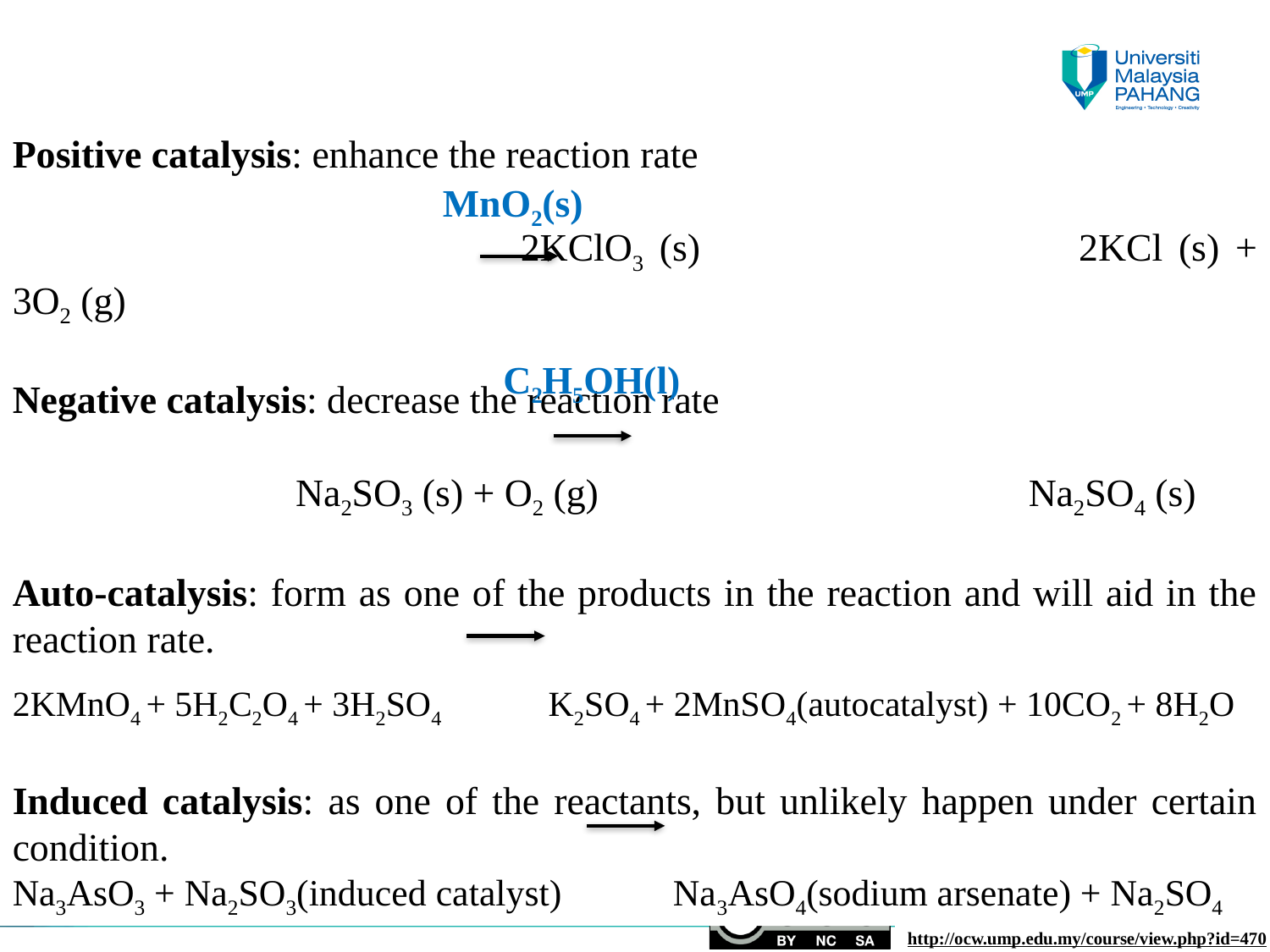

Positive catalysis: enhance the reaction rate

				2KClO3 (s)	 	 	  2KCl (s) + 3O2 (g)

Negative catalysis: decrease the reaction rate

		   Na2SO3 (s) + O2 (g)	 	     		Na2SO4 (s)

Auto-catalysis: form as one of the products in the reaction and will aid in the reaction rate.

2KMnO4 + 5H2C2O4 + 3H2SO4            K2SO4 + 2MnSO4(autocatalyst) + 10CO2 + 8H2O

Induced catalysis: as one of the reactants, but unlikely happen under certain condition.
Na3AsO3 + Na2SO3(induced catalyst)            Na3AsO4(sodium arsenate) + Na2SO4
MnO2(s)
C2H5OH(l)